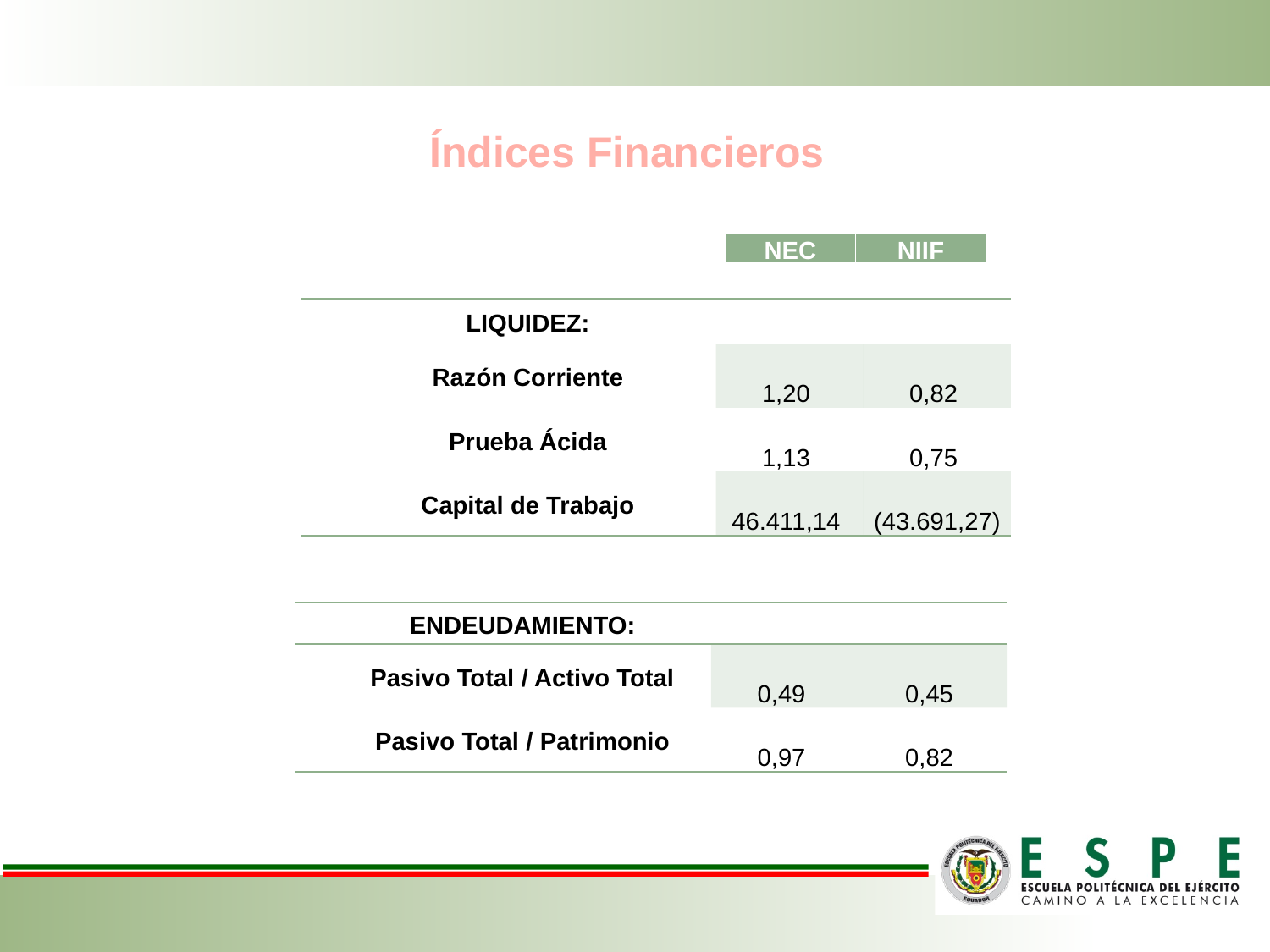

Índices Financieros
| NEC | NIIF |
| --- | --- |
| LIQUIDEZ: |  |  |
| --- | --- | --- |
| Razón Corriente | 1,20 | 0,82 |
| Prueba Ácida | 1,13 | 0,75 |
| Capital de Trabajo | 46.411,14 | (43.691,27) |
| ENDEUDAMIENTO: |  |  |
| --- | --- | --- |
| Pasivo Total / Activo Total | 0,49 | 0,45 |
| Pasivo Total / Patrimonio | 0,97 | 0,82 |